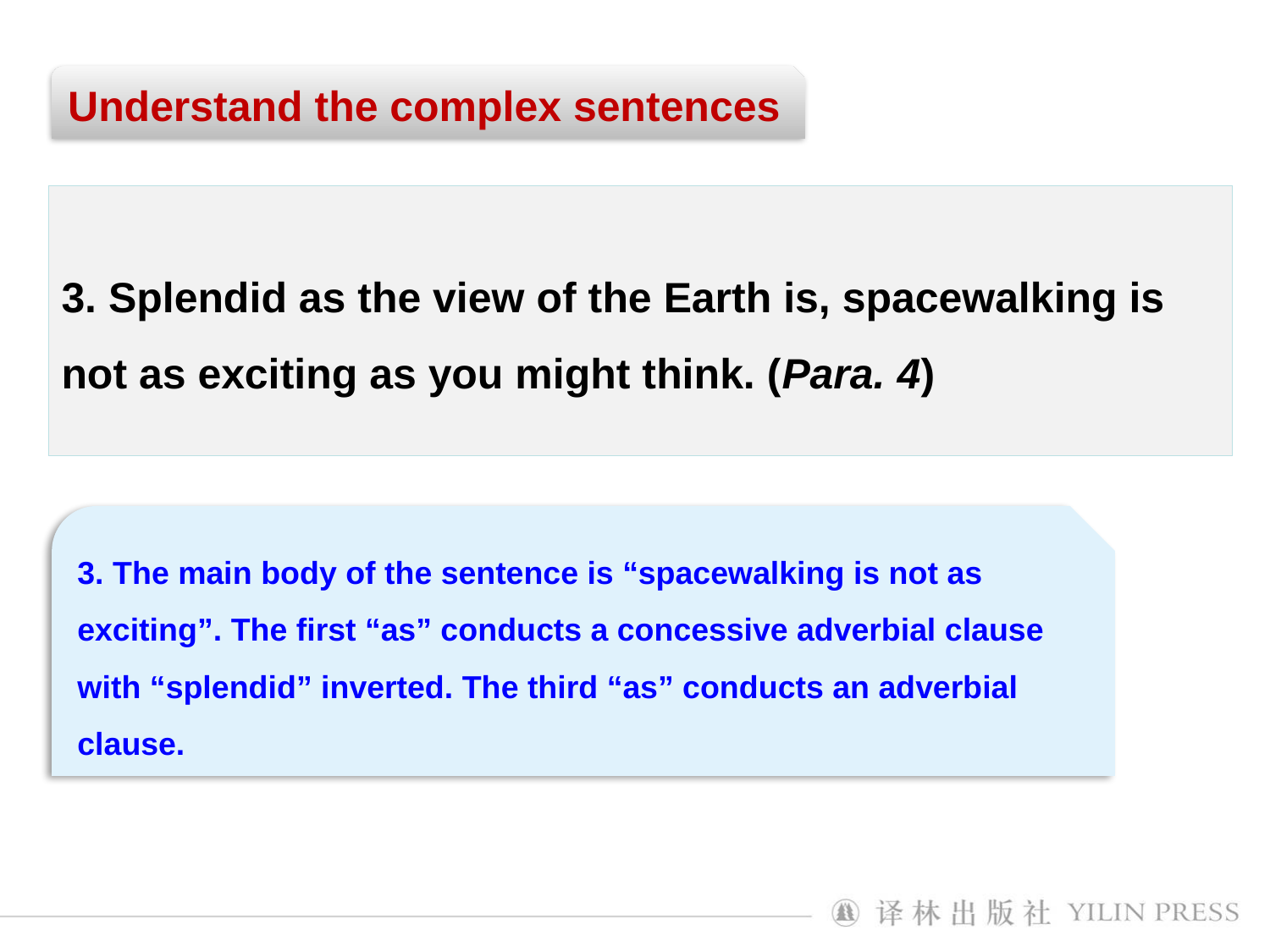

Understand the complex sentences
3. Splendid as the view of the Earth is, spacewalking is not as exciting as you might think. (Para. 4)
3. The main body of the sentence is “spacewalking is not as exciting”. The first “as” conducts a concessive adverbial clause with “splendid” inverted. The third “as” conducts an adverbial clause.